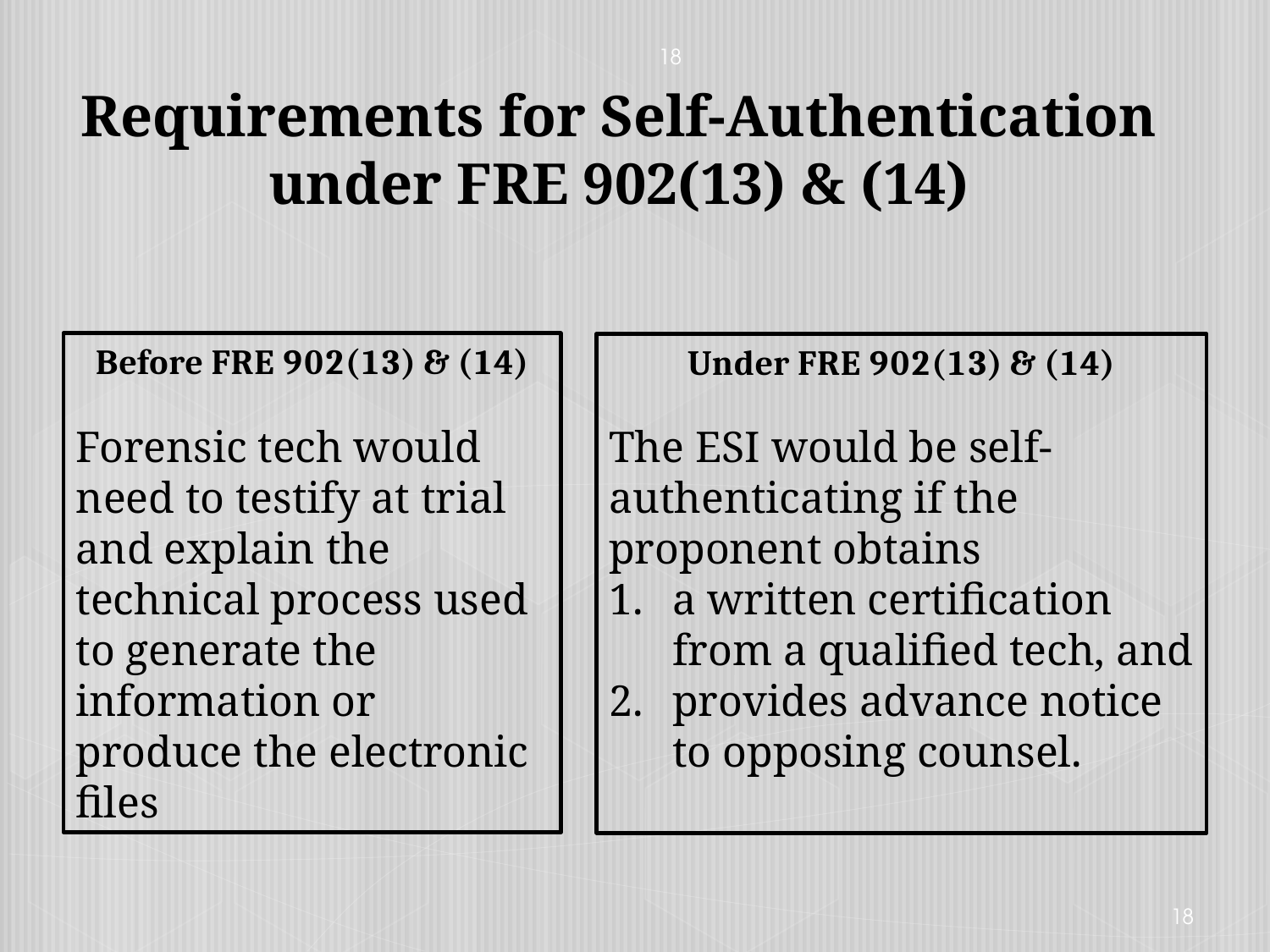

18
Requirements for Self-Authentication under FRE 902(13) & (14)
#
Before FRE 902(13) & (14)

Forensic tech would need to testify at trial and explain the technical process used to generate the information or produce the electronic files
Under FRE 902(13) & (14)

The ESI would be self-authenticating if the proponent obtains
a written certification from a qualified tech, and
provides advance notice to opposing counsel.

18